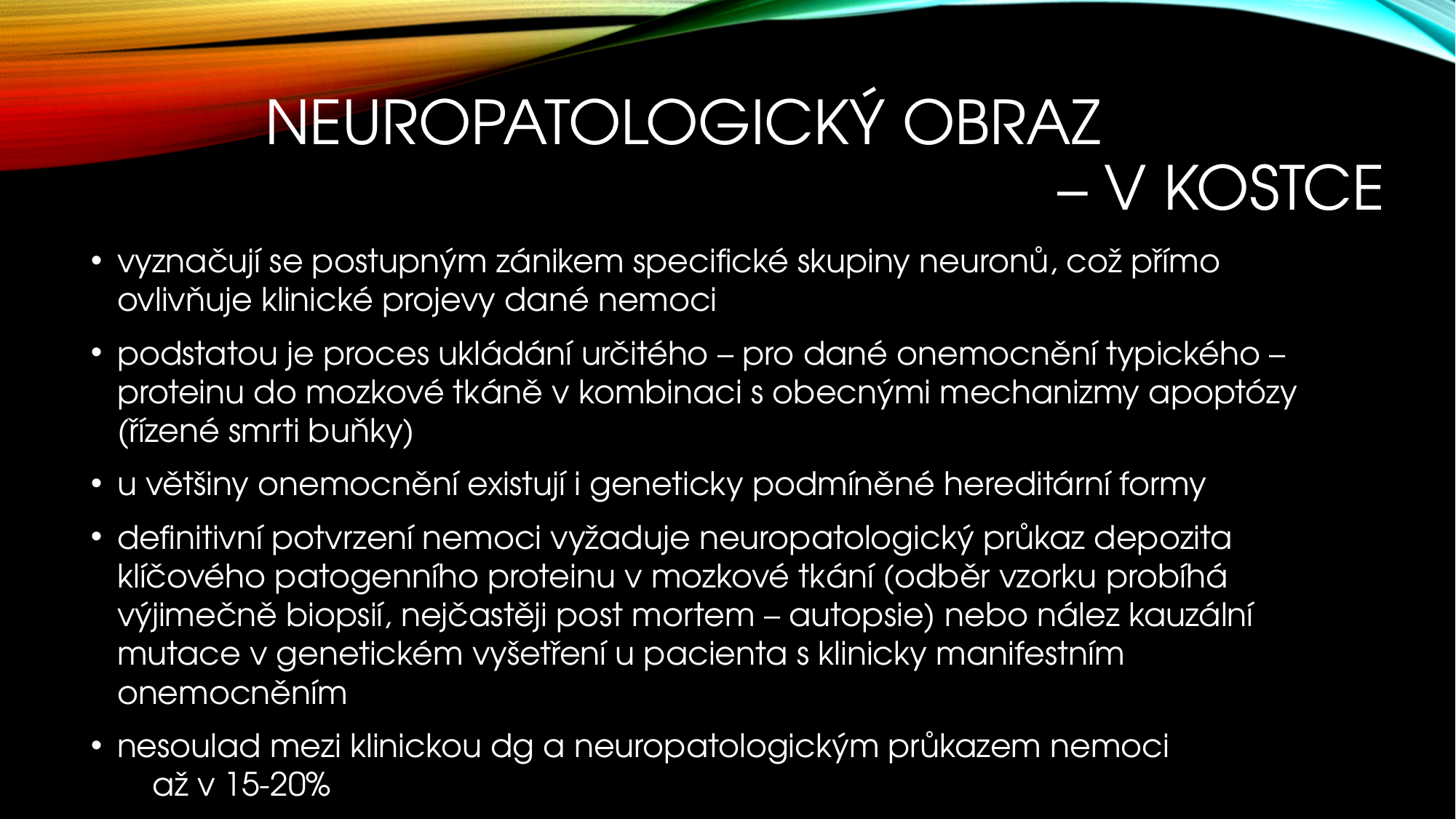

# Neuropatologický obraz                         – v kostce
vyznačují se postupným zánikem specifické skupiny neuronů, což přímo ovlivňuje klinické projevy dané nemoci
podstatou je proces ukládání určitého – pro dané onemocnění typického – proteinu do mozkové tkáně v kombinaci s obecnými mechanizmy apoptózy (řízené smrti buňky)
u většiny onemocnění existují i geneticky podmíněné hereditární formy
definitivní potvrzení nemoci vyžaduje neuropatologický průkaz depozita klíčového patogenního proteinu v mozkové tkání (odběr vzorku probíhá výjimečně biopsií, nejčastěji post mortem – autopsie) nebo nález kauzální mutace v genetickém vyšetření u pacienta s klinicky manifestním onemocněním
nesoulad mezi klinickou dg a neuropatologickým průkazem nemoci                          až v 15-20%